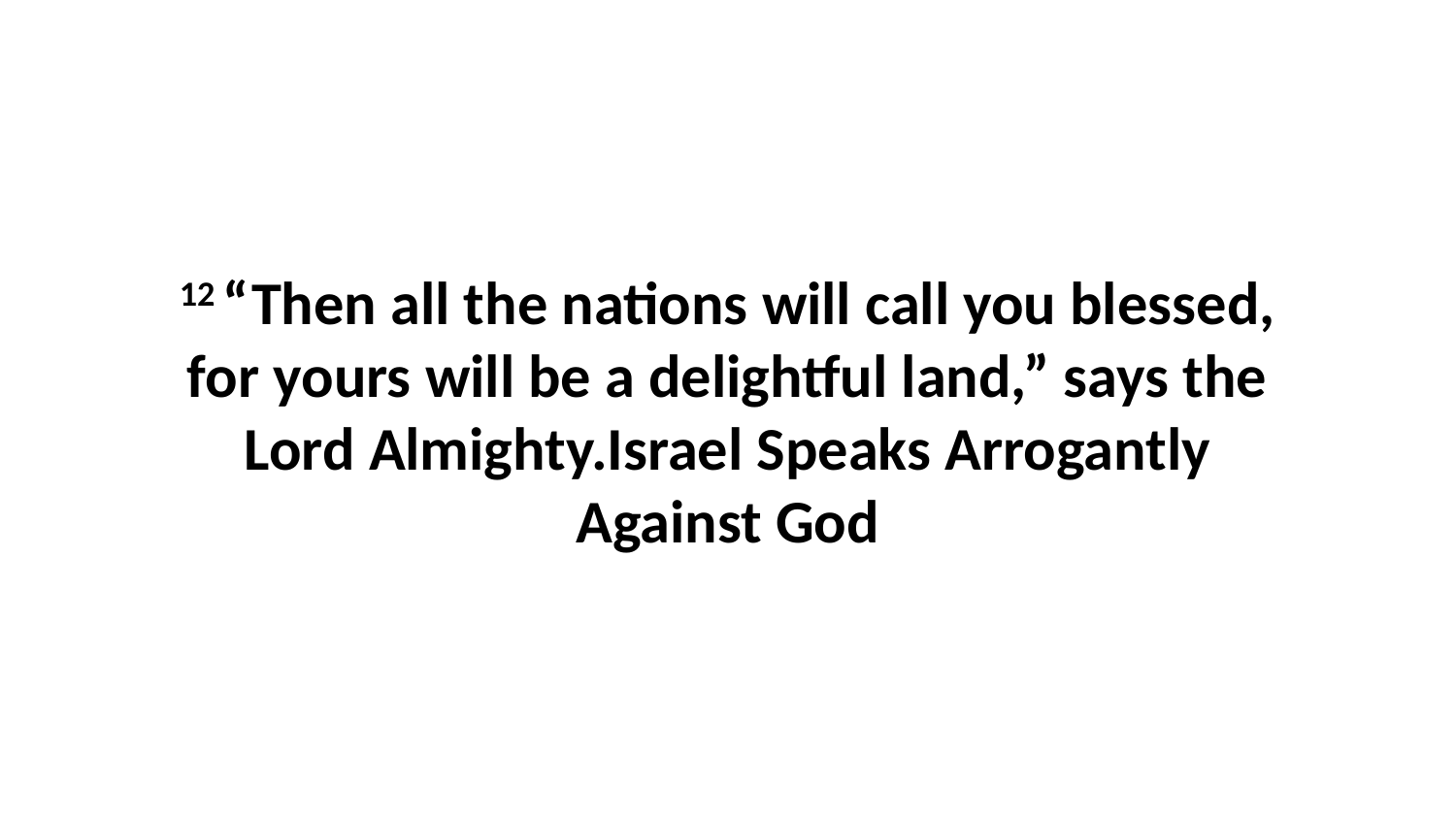

12 “Then all the nations will call you blessed, for yours will be a delightful land,” says the Lord Almighty.Israel Speaks Arrogantly Against God